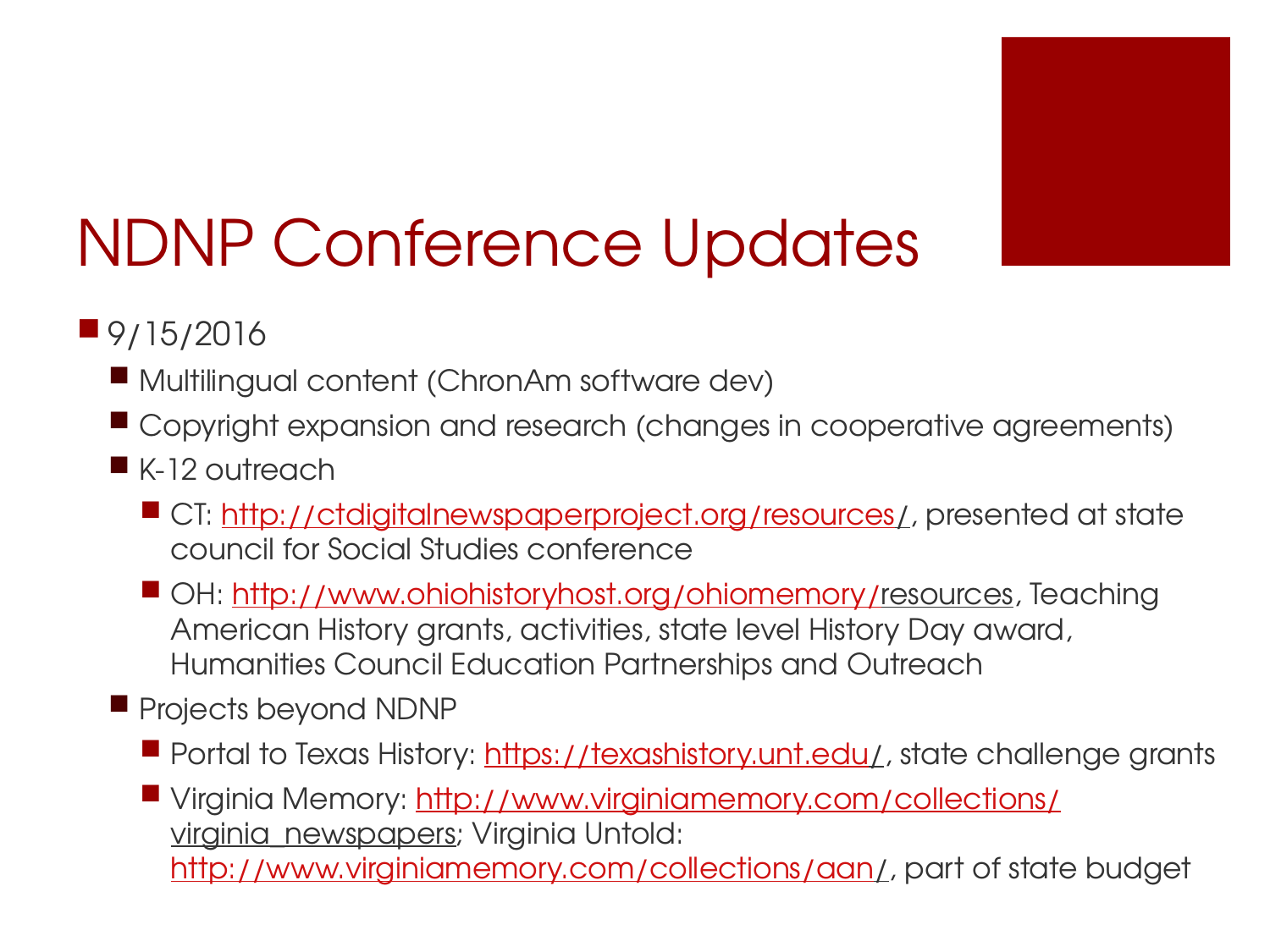

# NDNP Conference Updates
9/15/2016
Multilingual content (ChronAm software dev)
Copyright expansion and research (changes in cooperative agreements)
K-12 outreach
CT: http://ctdigitalnewspaperproject.org/resources/, presented at state council for Social Studies conference
OH: http://www.ohiohistoryhost.org/ohiomemory/resources, Teaching American History grants, activities, state level History Day award, Humanities Council Education Partnerships and Outreach
Projects beyond NDNP
Portal to Texas History: https://texashistory.unt.edu/, state challenge grants
Virginia Memory: http://www.virginiamemory.com/collections/virginia_newspapers; Virginia Untold: http://www.virginiamemory.com/collections/aan/, part of state budget